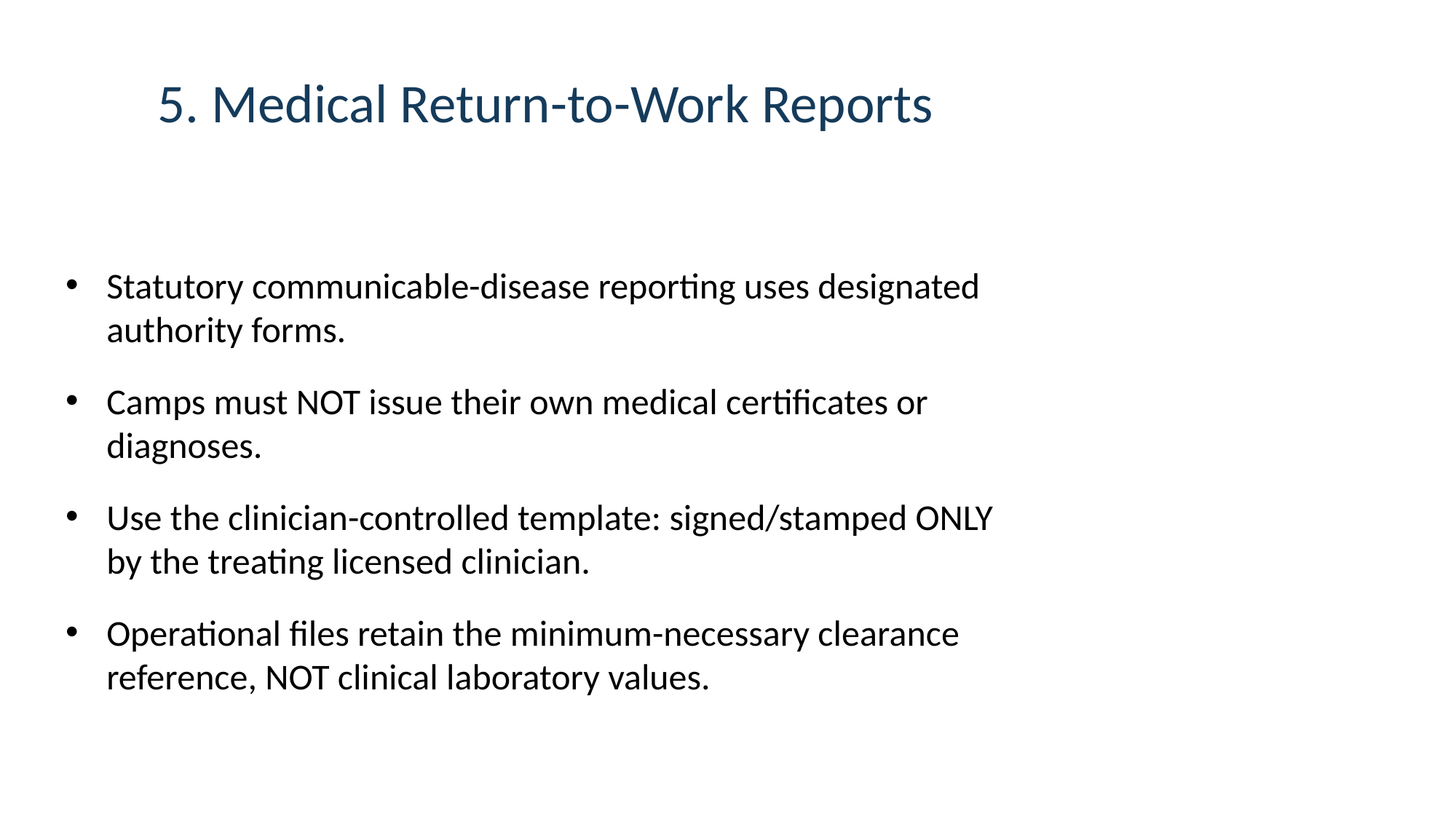

# 5. Medical Return-to-Work Reports

Statutory communicable-disease reporting uses designated authority forms.
Camps must NOT issue their own medical certificates or diagnoses.
Use the clinician-controlled template: signed/stamped ONLY by the treating licensed clinician.
Operational files retain the minimum-necessary clearance reference, NOT clinical laboratory values.